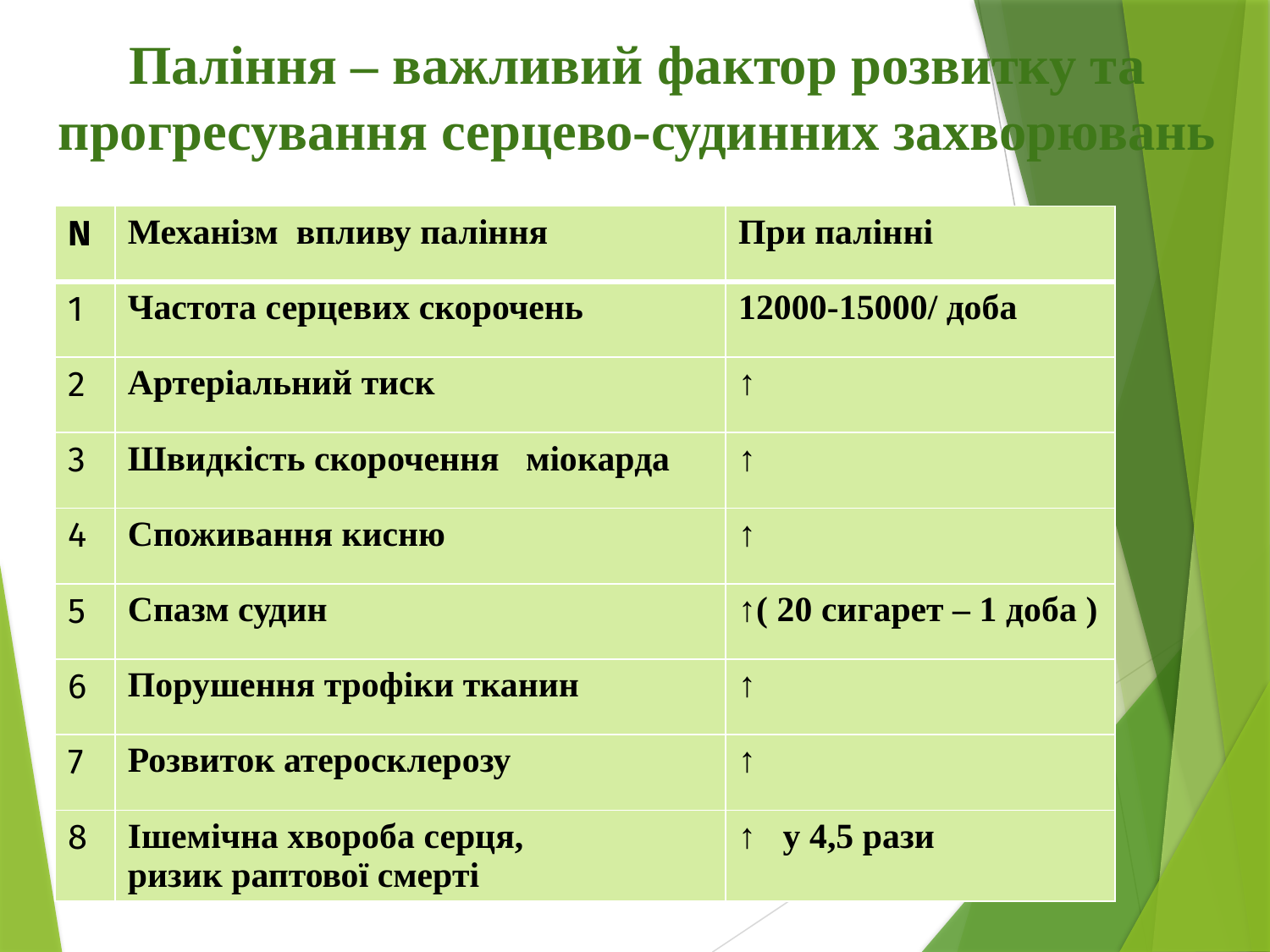

# Паління – важливий фактор розвитку та прогресування серцево-судинних захворювань
| N | Механізм впливу паління | При палінні |
| --- | --- | --- |
| 1 | Частота серцевих скорочень | 12000-15000/ доба |
| 2 | Артеріальний тиск | ↑ |
| 3 | Швидкість скорочення міокарда | ↑ |
| 4 | Споживання кисню | ↑ |
| 5 | Спазм судин | ↑( 20 сигарет – 1 доба ) |
| 6 | Порушення трофіки тканин | ↑ |
| 7 | Розвиток атеросклерозу | ↑ |
| 8 | Ішемічна хвороба серця, ризик раптової смерті | ↑ у 4,5 рази |